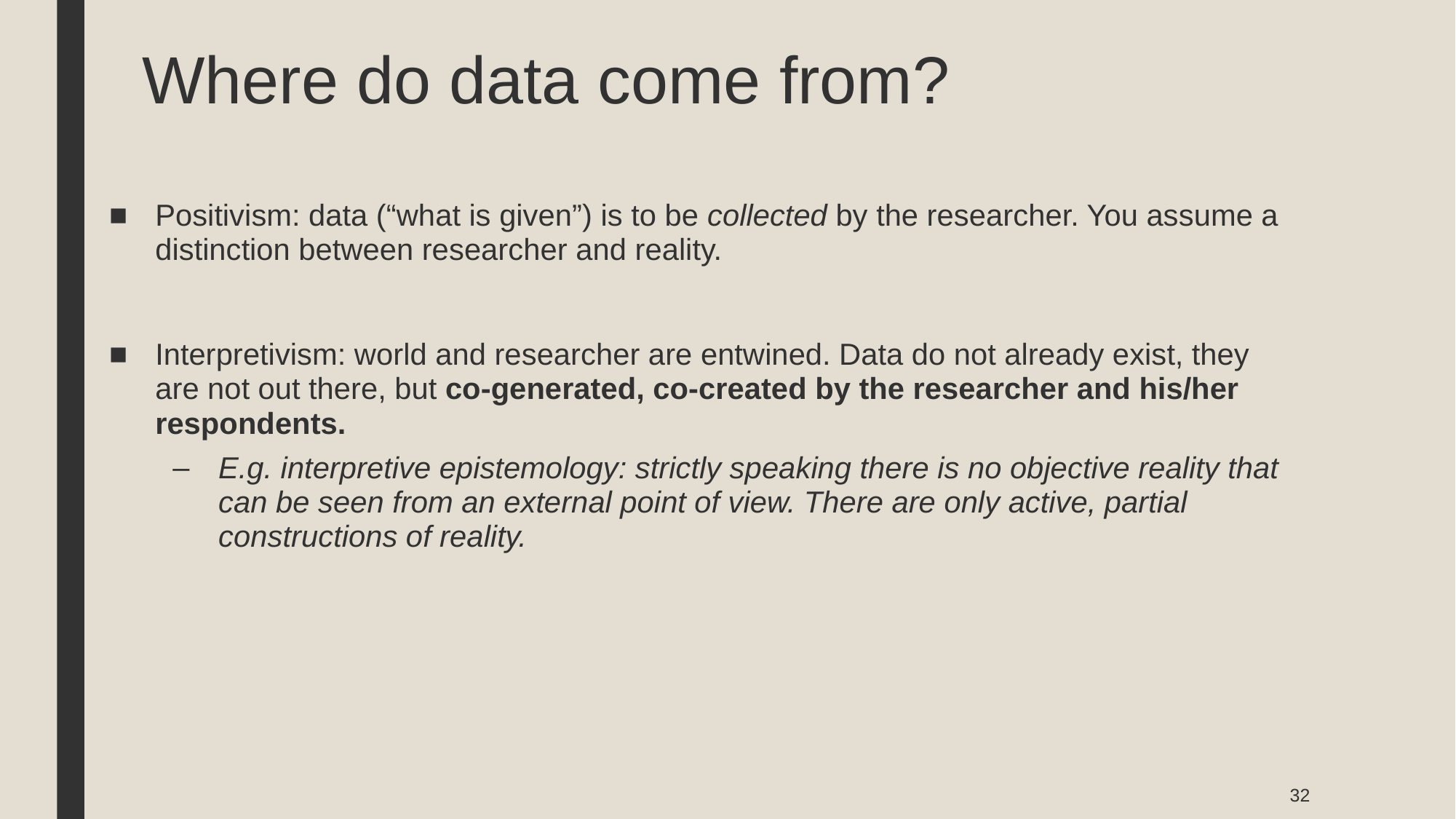

# Where do data come from?
Positivism: data (“what is given”) is to be collected by the researcher. You assume a distinction between researcher and reality.

Interpretivism: world and researcher are entwined. Data do not already exist, they are not out there, but co-generated, co-created by the researcher and his/her respondents.
E.g. interpretive epistemology: strictly speaking there is no objective reality that can be seen from an external point of view. There are only active, partial constructions of reality.
32